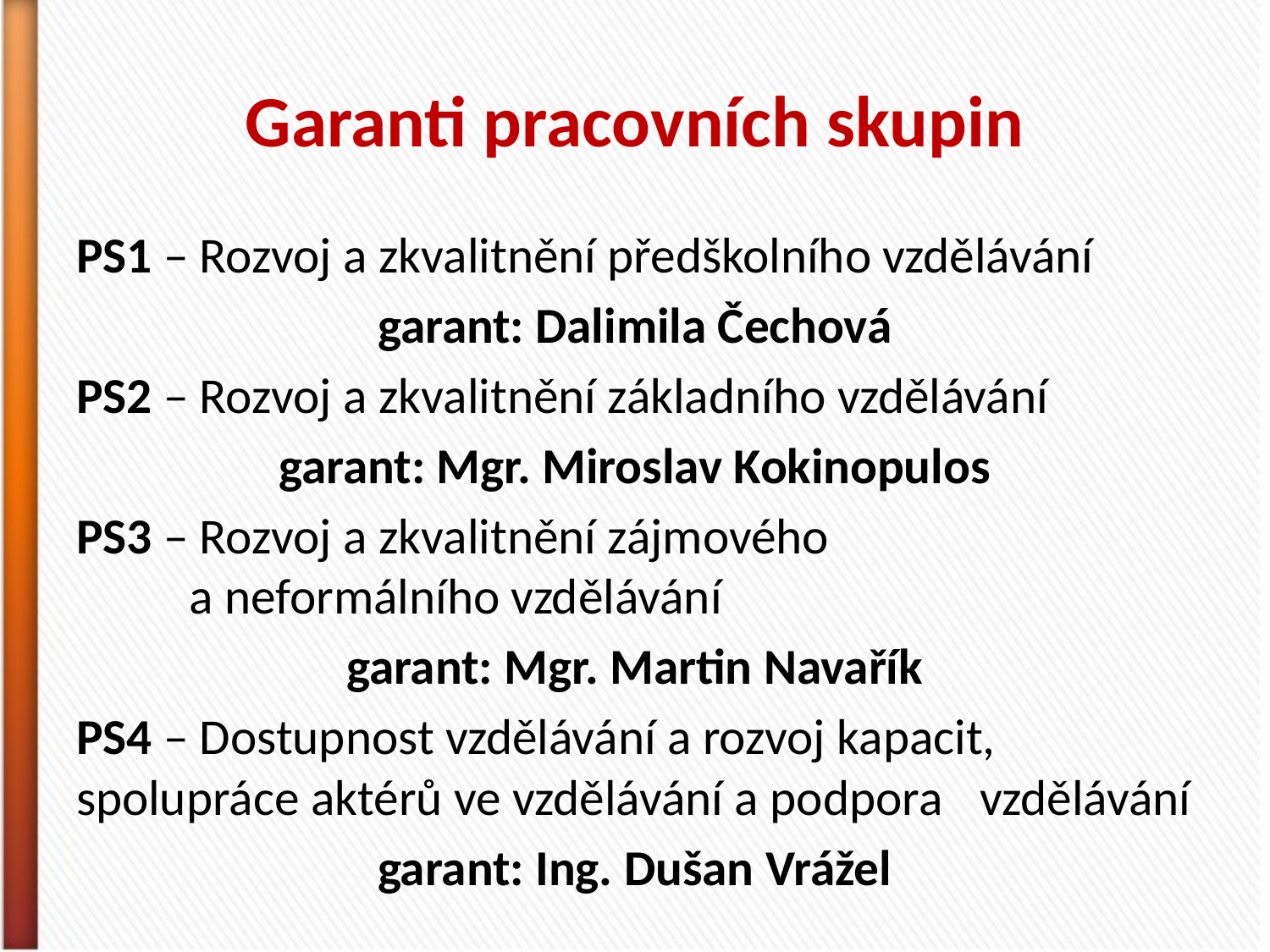

# Garanti pracovních skupin
PS1 – Rozvoj a zkvalitnění předškolního vzdělávání
garant: Dalimila Čechová
PS2 – Rozvoj a zkvalitnění základního vzdělávání
garant: Mgr. Miroslav Kokinopulos
PS3 – Rozvoj a zkvalitnění zájmového
	a neformálního vzdělávání
garant: Mgr. Martin Navařík
PS4 – Dostupnost vzdělávání a rozvoj kapacit, 	spolupráce aktérů ve vzdělávání a podpora 	vzdělávání
garant: Ing. Dušan Vrážel